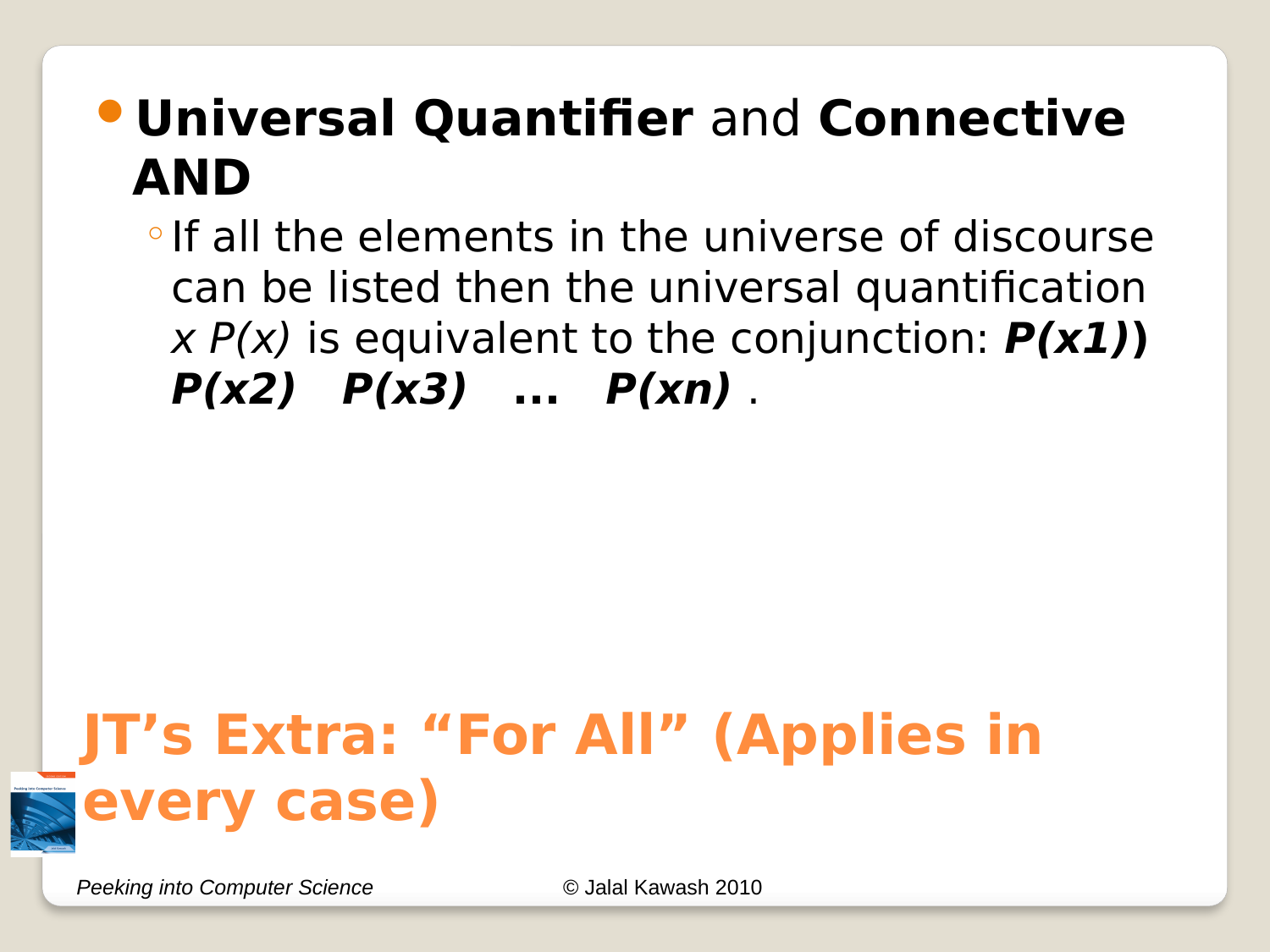

JT’s Extra: “For All” (Applies in every case)
Universal Quantifier and Connective AND
If all the elements in the universe of discourse can be listed then the universal quantification  x P(x) is equivalent to the conjunction: P(x1))   P(x2)   P(x3)   ...   P(xn) .